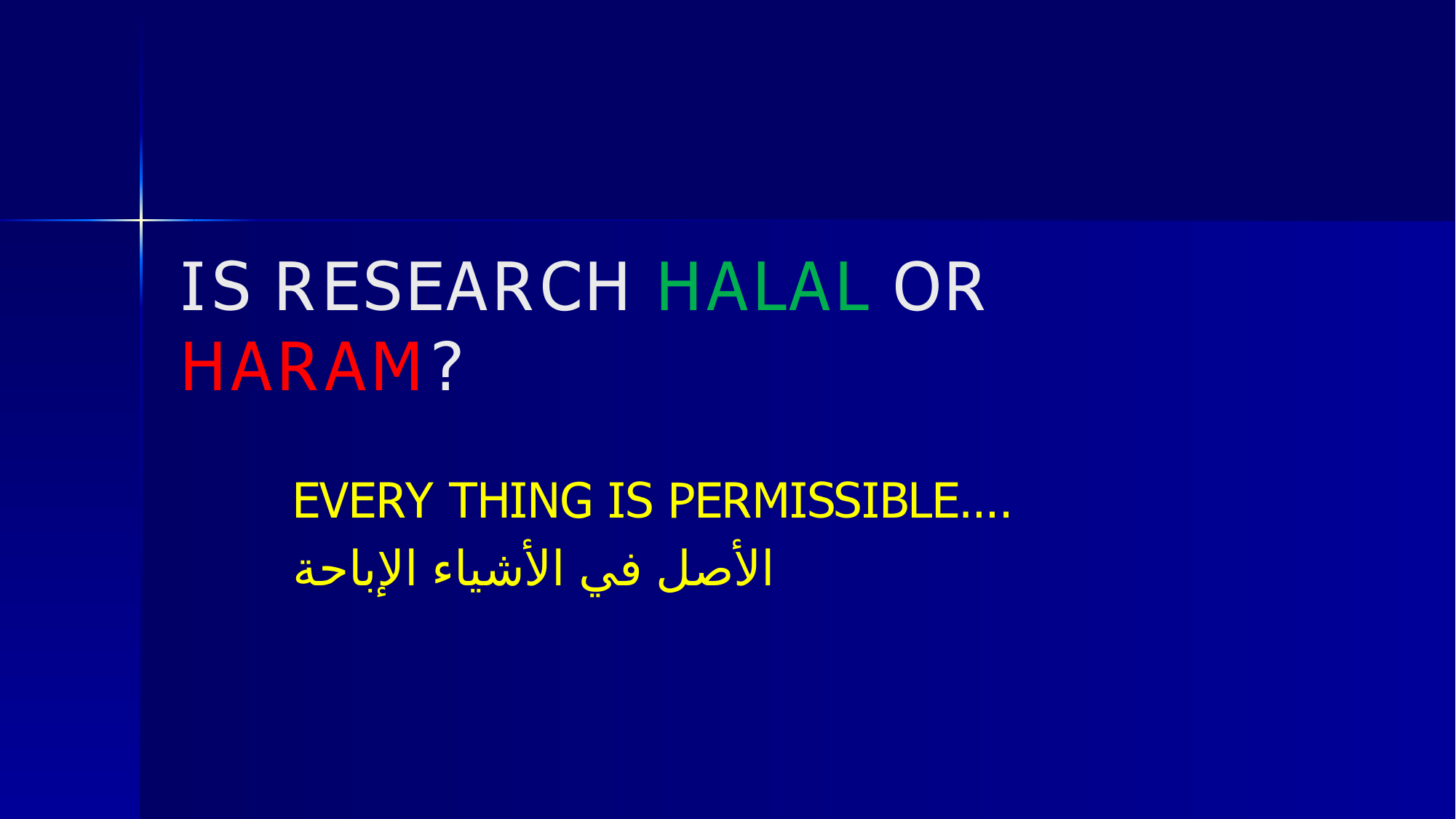

# IS RESEARCH HALAL OR HARAM?
EVERY THING IS PERMISSIBLE….
الأصل في الأشياء الإباحة